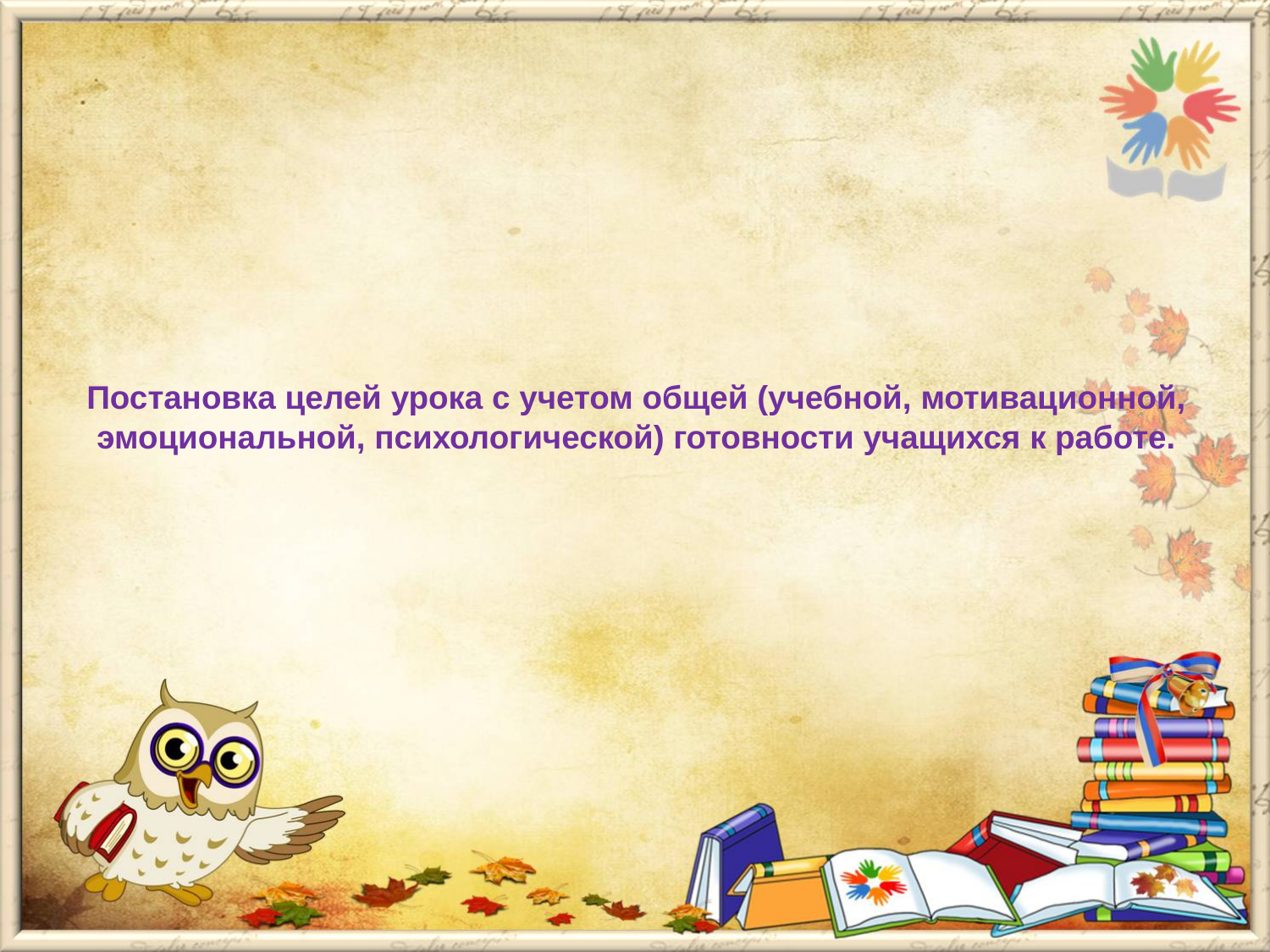

# Постановка целей урока с учетом общей (учебной, мотивационной, эмоциональной, психологической) готовности учащихся к работе.